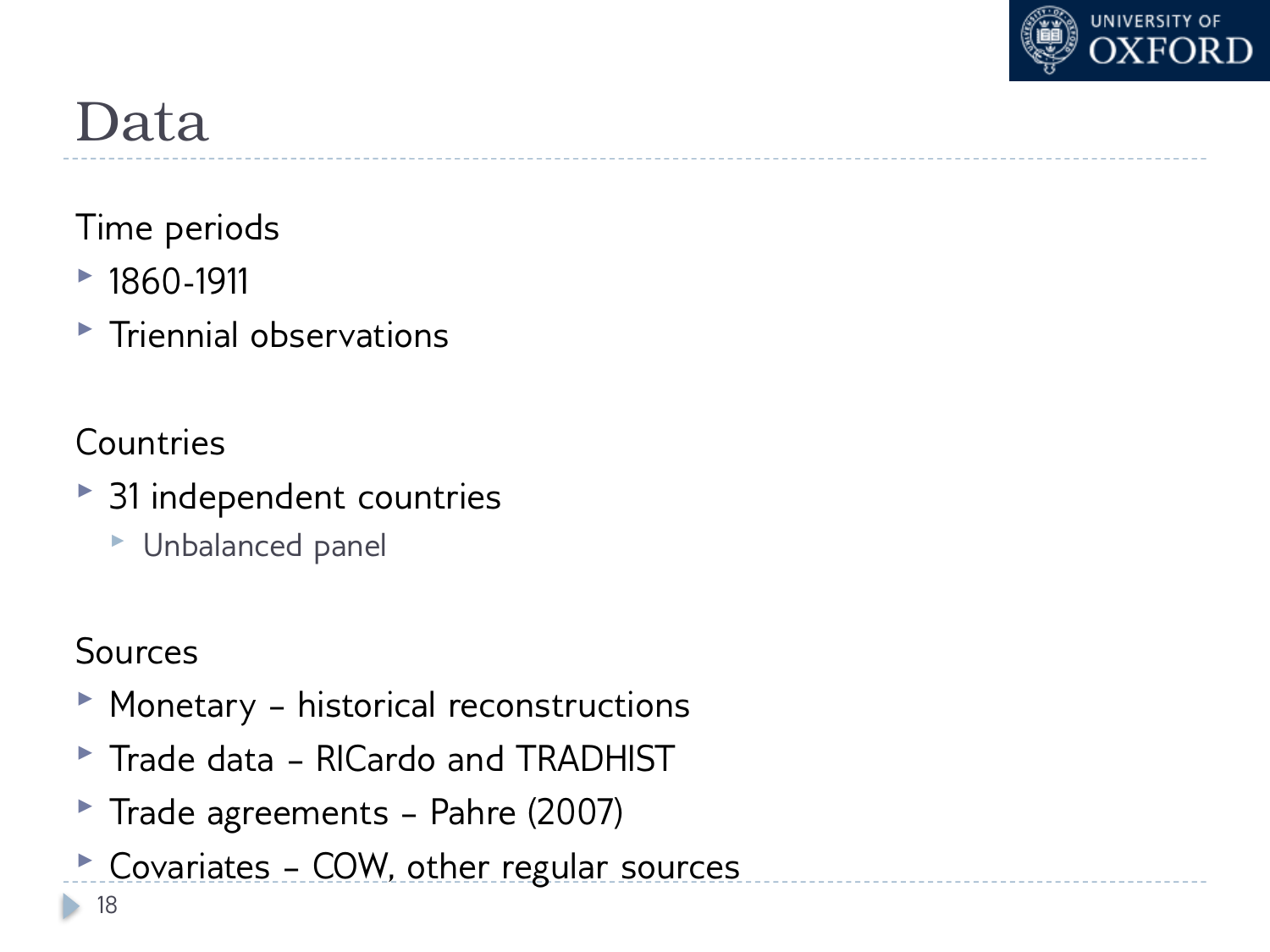

# Data
Time periods
1860-1911
Triennial observations

Countries
31 independent countries
Unbalanced panel

Sources
Monetary – historical reconstructions
Trade data – RICardo and TRADHIST
Trade agreements – Pahre (2007)
Covariates – COW, other regular sources

18